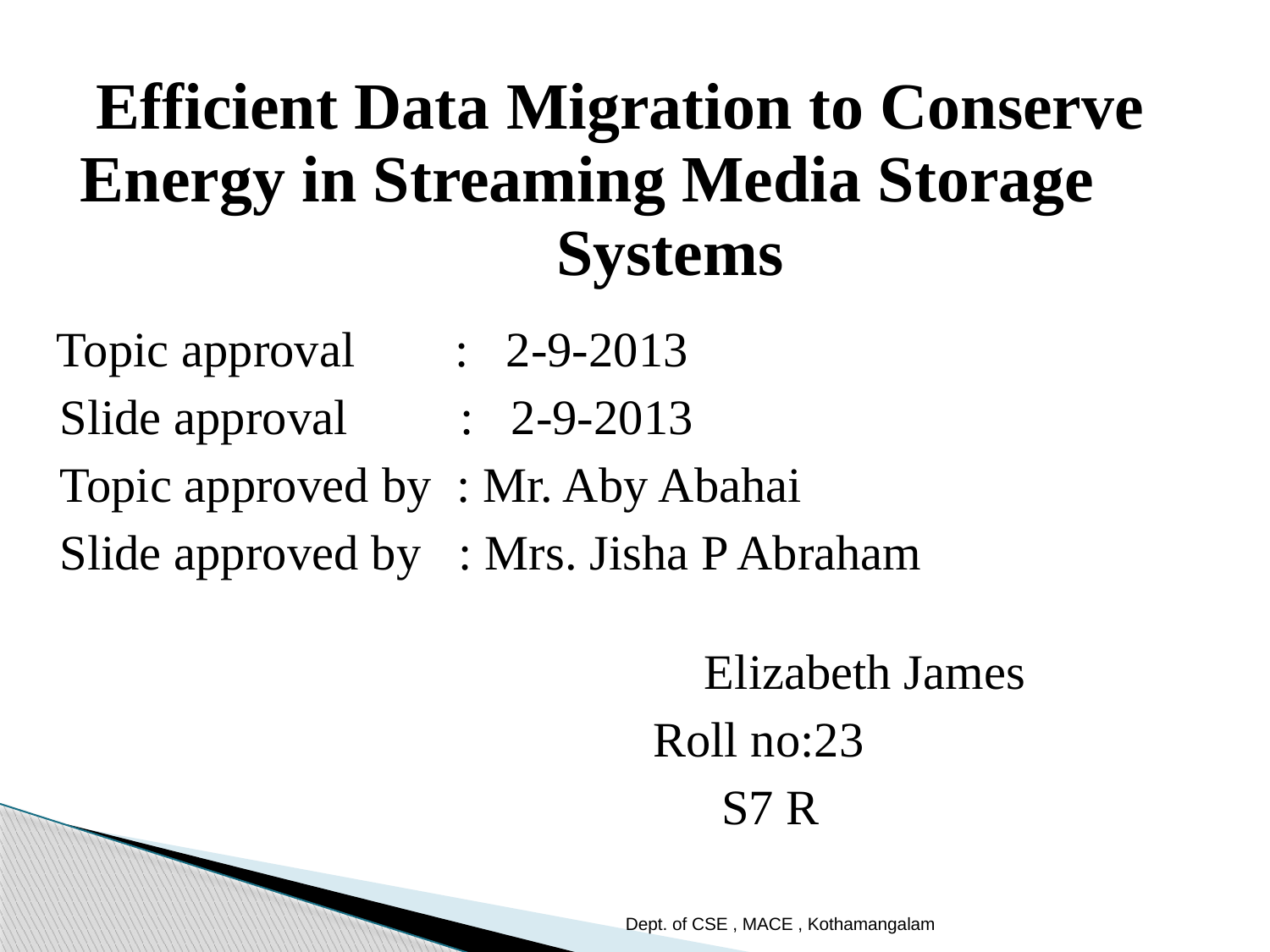

# Efficient Data Migration to Conserve    Energy in Streaming Media Storage            Systems

 Topic approval        :   2-9-2013
 Slide approval         :   2-9-2013
 Topic approved by  : Mr. Aby Abahai
 Slide approved by   : Mrs. Jisha P Abraham

                                                                     Elizabeth James
		                                              Roll no:23
                                                      S7 R

Dept. of CSE , MACE , Kothamangalam